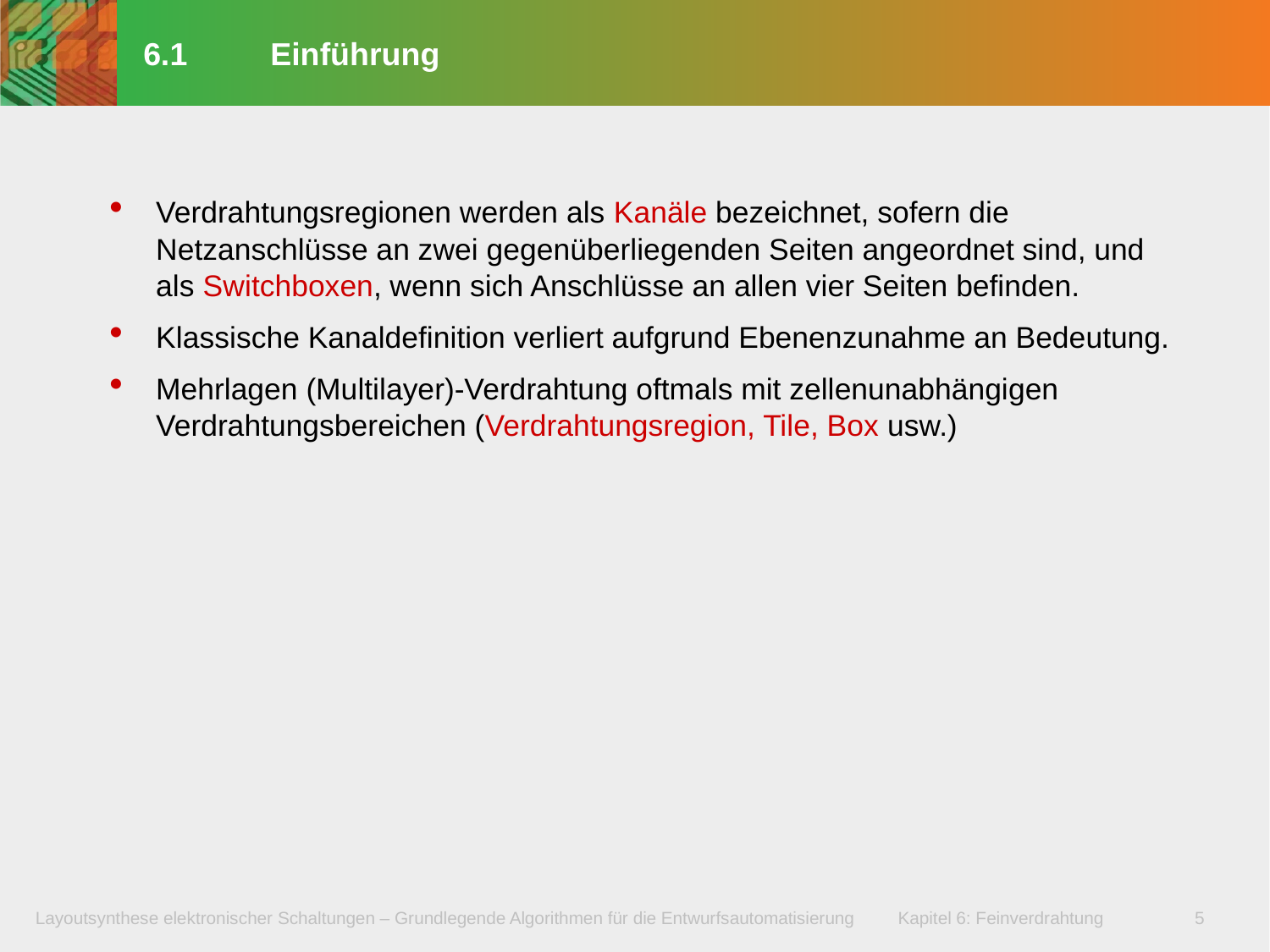

# 6.1	Einführung
Verdrahtungsregionen werden als Kanäle bezeichnet, sofern die Netzanschlüsse an zwei gegenüberliegenden Seiten angeordnet sind, und als Switchboxen, wenn sich Anschlüsse an allen vier Seiten befinden.
Klassische Kanaldefinition verliert aufgrund Ebenenzunahme an Bedeutung.
Mehrlagen (Multilayer)-Verdrahtung oftmals mit zellenunabhängigen Verdrahtungsbereichen (Verdrahtungsregion, Tile, Box usw.)